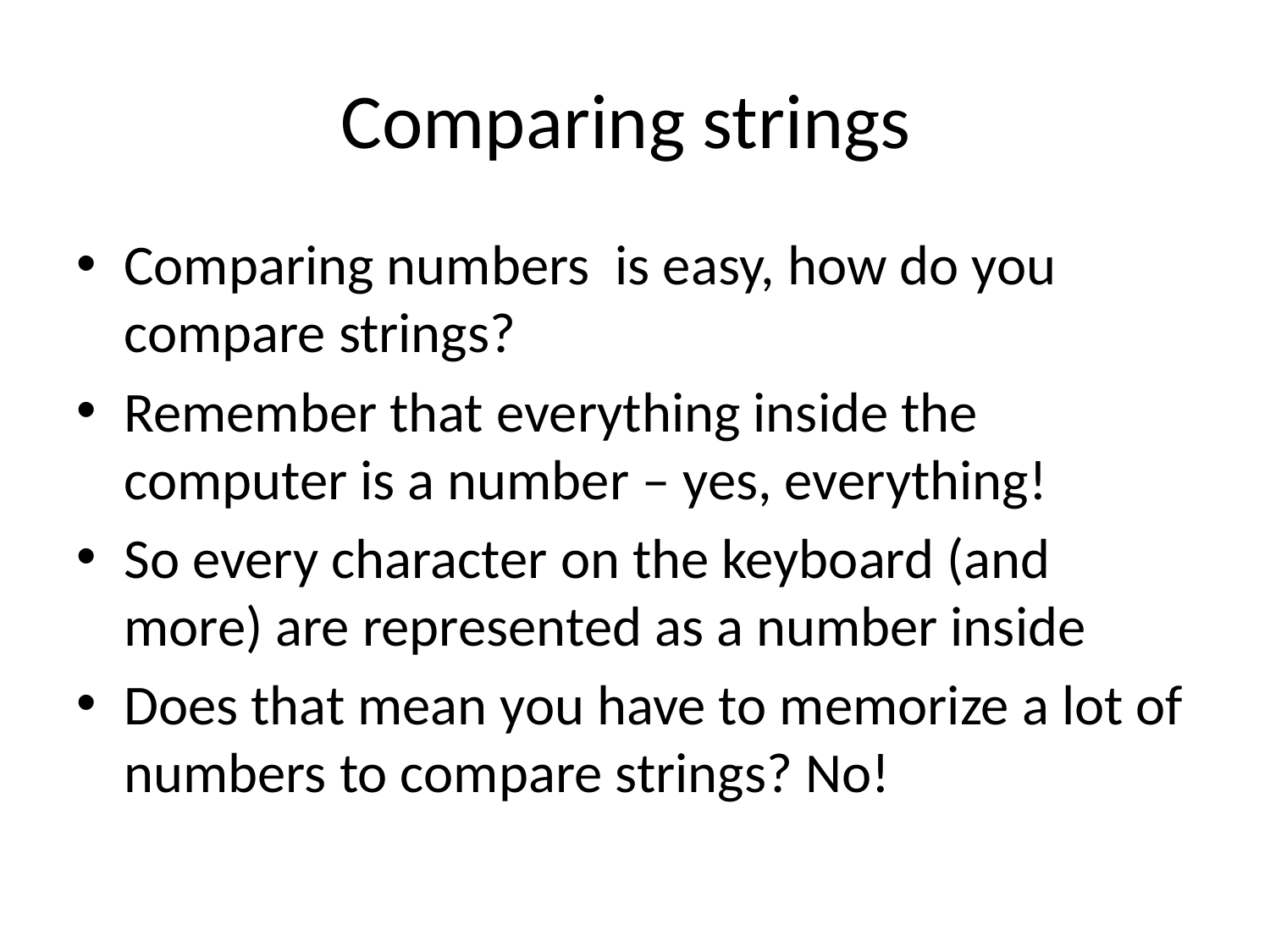

# Comparing strings
Comparing numbers  is easy, how do you compare strings?
Remember that everything inside the computer is a number – yes, everything!
So every character on the keyboard (and more) are represented as a number inside
Does that mean you have to memorize a lot of numbers to compare strings? No!